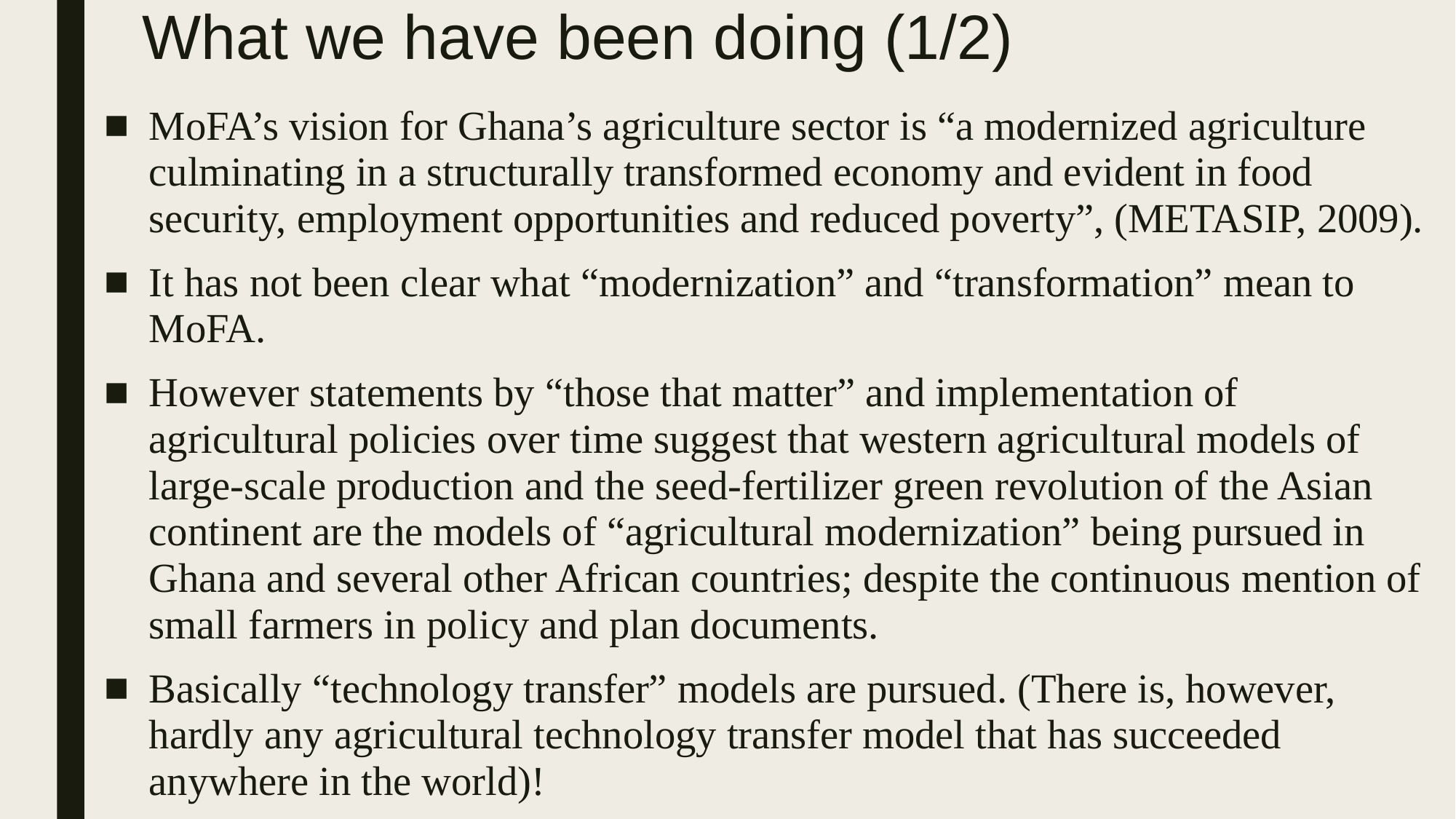

# What we have been doing (1/2)
MoFA’s vision for Ghana’s agriculture sector is “a modernized agriculture culminating in a structurally transformed economy and evident in food security, employment opportunities and reduced poverty”, (METASIP, 2009).
It has not been clear what “modernization” and “transformation” mean to MoFA.
However statements by “those that matter” and implementation of agricultural policies over time suggest that western agricultural models of large-scale production and the seed-fertilizer green revolution of the Asian continent are the models of “agricultural modernization” being pursued in Ghana and several other African countries; despite the continuous mention of small farmers in policy and plan documents.
Basically “technology transfer” models are pursued. (There is, however, hardly any agricultural technology transfer model that has succeeded anywhere in the world)!